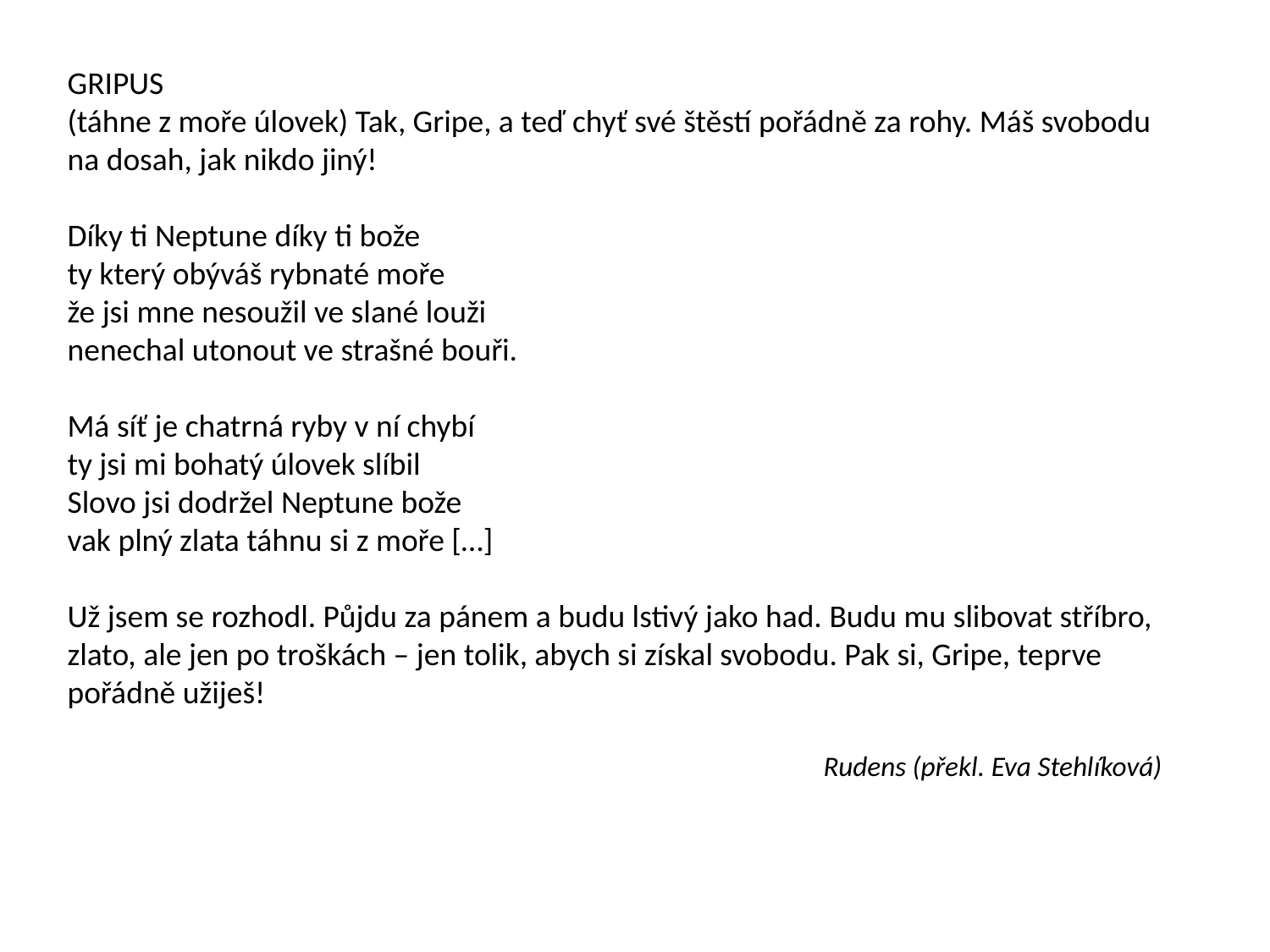

GRIPUS
(táhne z moře úlovek) Tak, Gripe, a teď chyť své štěstí pořádně za rohy. Máš svobodu na dosah, jak nikdo jiný!

Díky ti Neptune díky ti bože
ty který obýváš rybnaté moře
že jsi mne nesoužil ve slané louži
nenechal utonout ve strašné bouři.

Má síť je chatrná ryby v ní chybí
ty jsi mi bohatý úlovek slíbil
Slovo jsi dodržel Neptune bože
vak plný zlata táhnu si z moře […]

Už jsem se rozhodl. Půjdu za pánem a budu lstivý jako had. Budu mu slibovat stříbro, zlato, ale jen po troškách – jen tolik, abych si získal svobodu. Pak si, Gripe, teprve pořádně užiješ!

Rudens (překl. Eva Stehlíková)